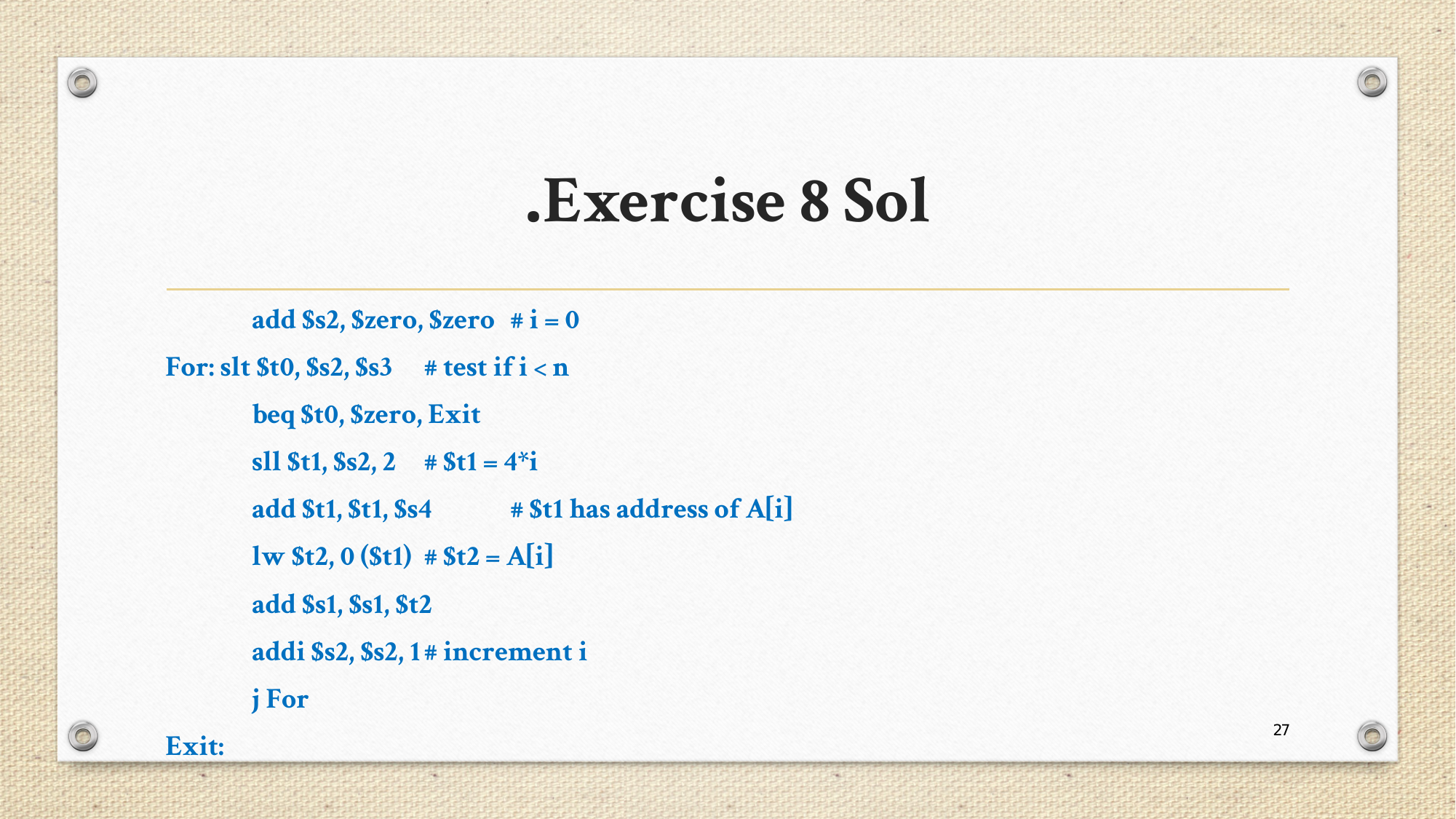

# Exercise 8 Sol.
	add $s2, $zero, $zero				# i = 0
For: slt $t0, $s2, $s3					# test if i < n
	beq $t0, $zero, Exit
	sll $t1, $s2, 2 					# $t1 = 4*i
	add $t1, $t1, $s4					# $t1 has address of A[i]
	lw $t2, 0 ($t1)					# $t2 = A[i]
	add $s1, $s1, $t2
	addi $s2, $s2, 1					# increment i
	j For
Exit:
27